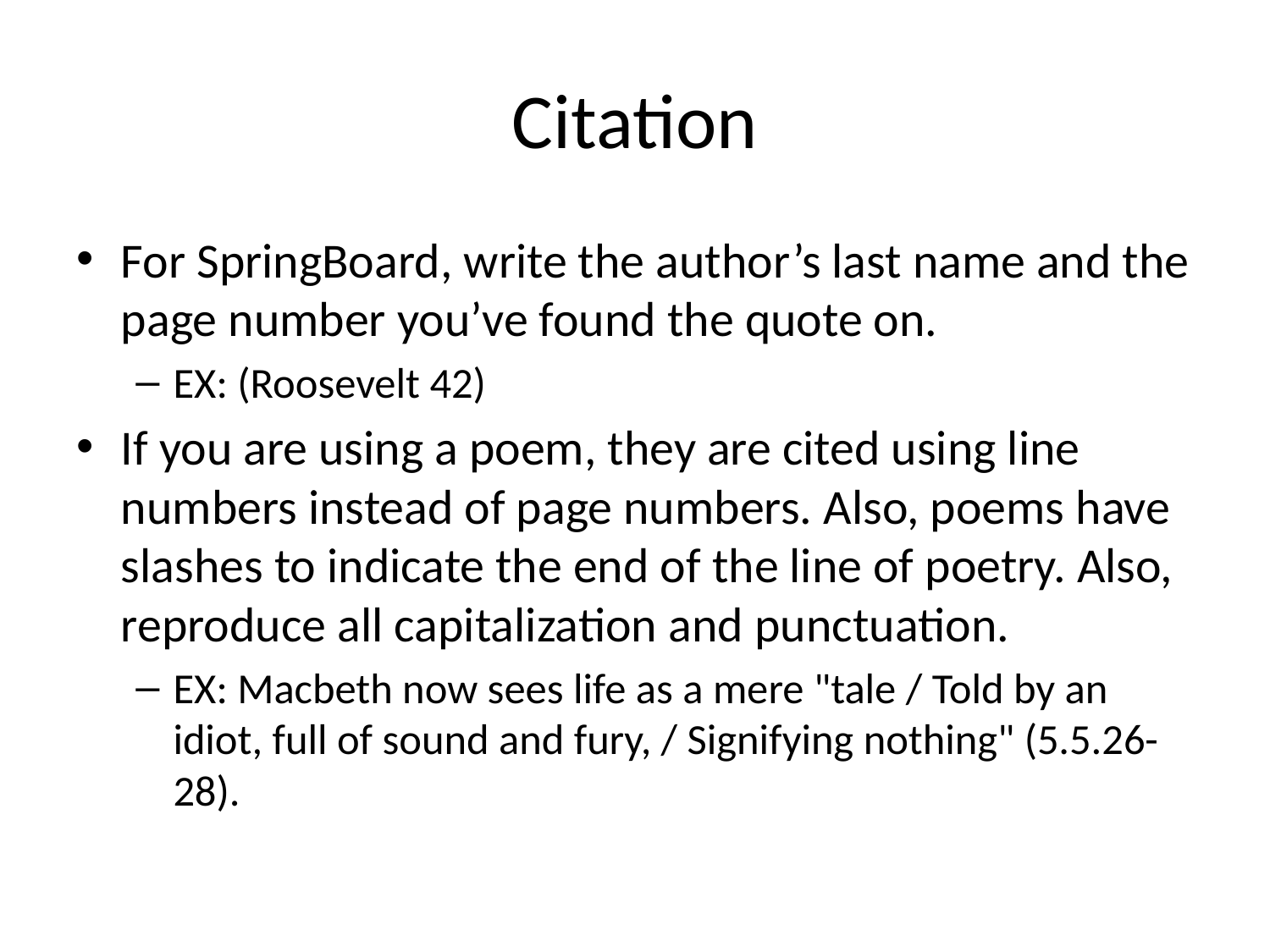

# Citation
For SpringBoard, write the author’s last name and the page number you’ve found the quote on.
EX: (Roosevelt 42)
If you are using a poem, they are cited using line numbers instead of page numbers. Also, poems have slashes to indicate the end of the line of poetry. Also, reproduce all capitalization and punctuation.
EX: Macbeth now sees life as a mere "tale / Told by an idiot, full of sound and fury, / Signifying nothing" (5.5.26-28).